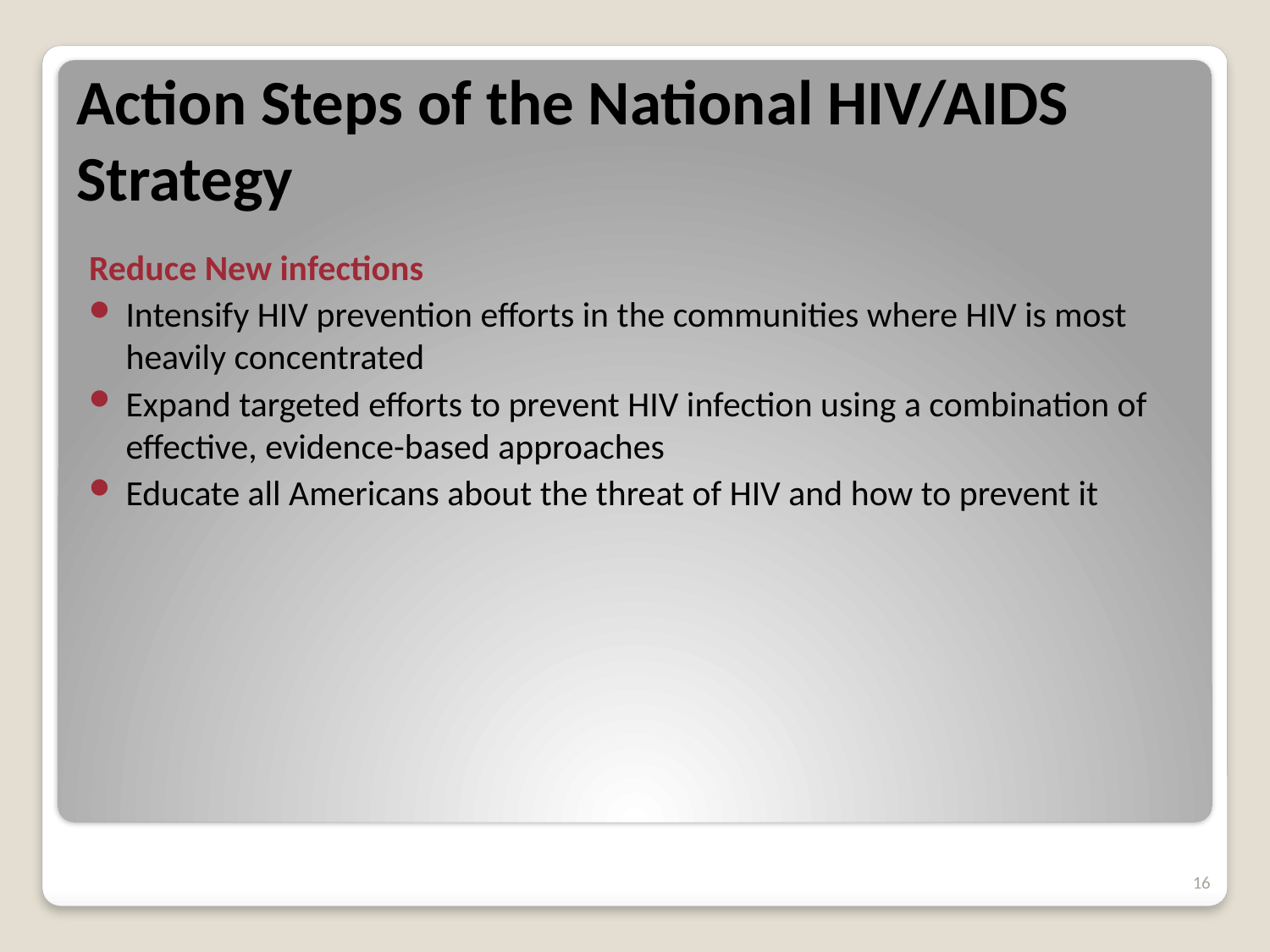

# Action Steps of the National HIV/AIDS Strategy
Reduce New infections
Intensify HIV prevention efforts in the communities where HIV is most heavily concentrated
Expand targeted efforts to prevent HIV infection using a combination of effective, evidence-based approaches
Educate all Americans about the threat of HIV and how to prevent it

16